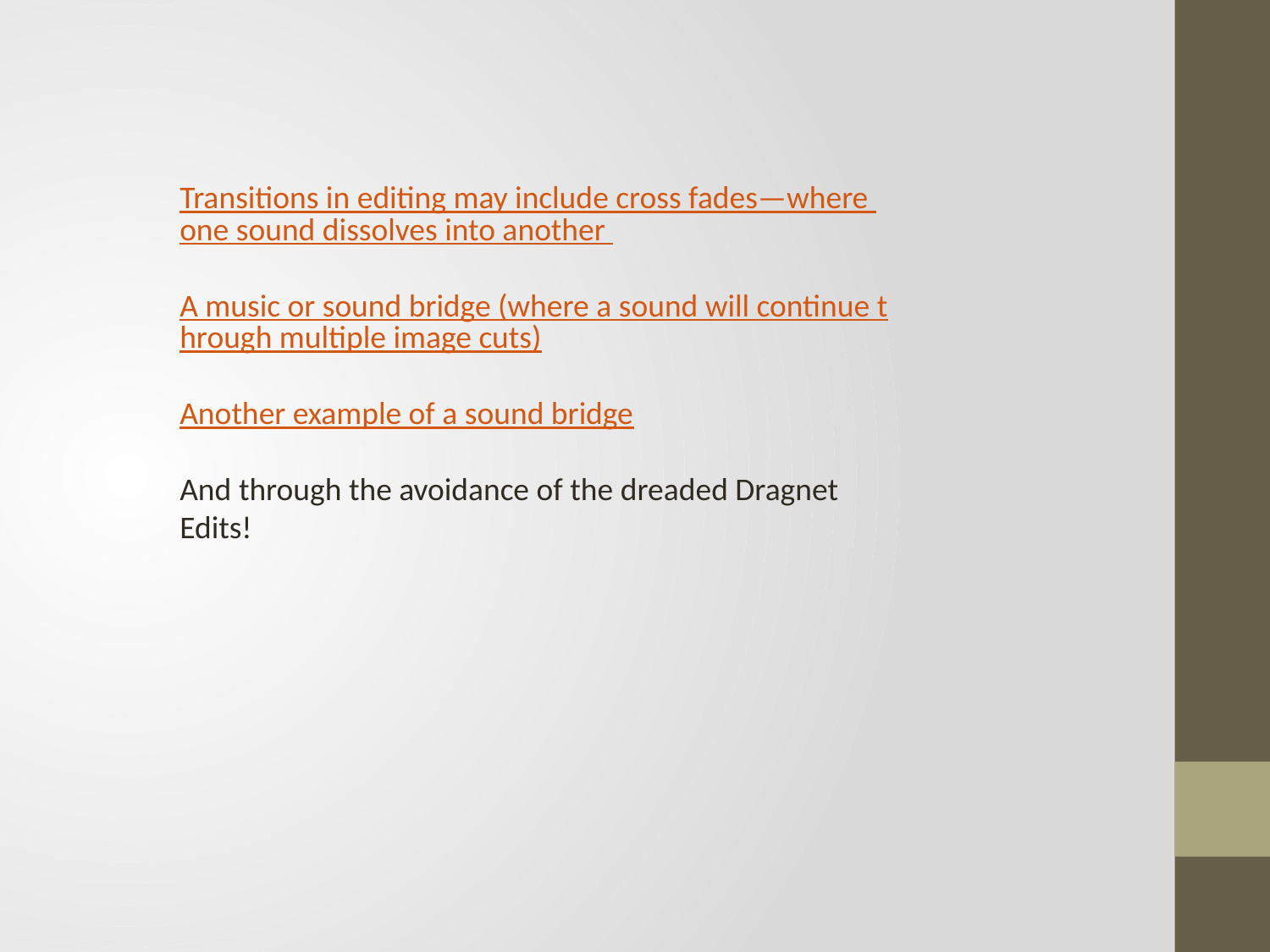

Transitions in editing may include cross fades—where one sound dissolves into another

A music or sound bridge (where a sound will continue through multiple image cuts)

Another example of a sound bridge

And through the avoidance of the dreaded Dragnet Edits!